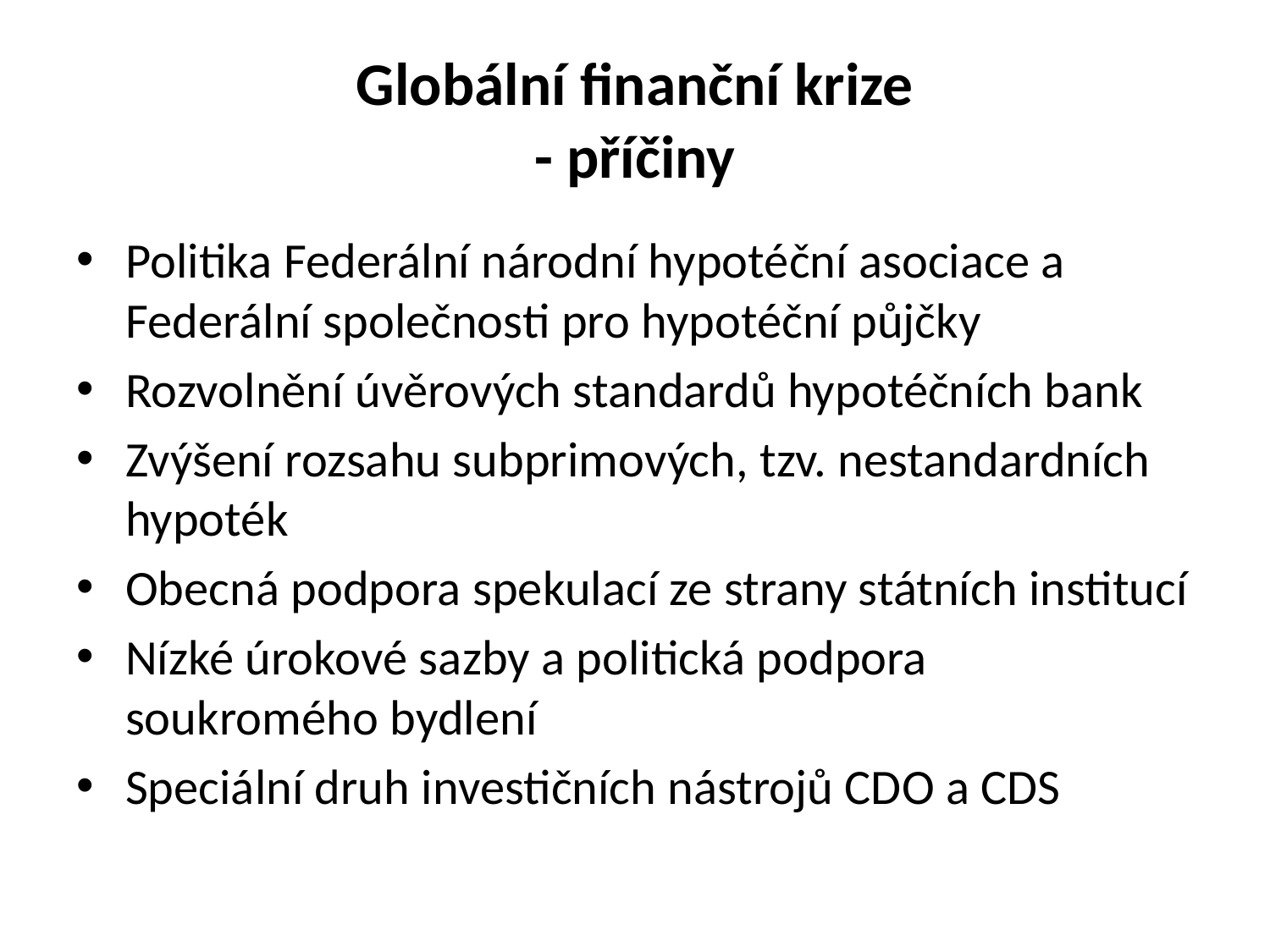

# Globální finanční krize - příčiny
Politika Federální národní hypotéční asociace a Federální společnosti pro hypotéční půjčky
Rozvolnění úvěrových standardů hypotéčních bank
Zvýšení rozsahu subprimových, tzv. nestandardních hypoték
Obecná podpora spekulací ze strany státních institucí
Nízké úrokové sazby a politická podpora soukromého bydlení
Speciální druh investičních nástrojů CDO a CDS